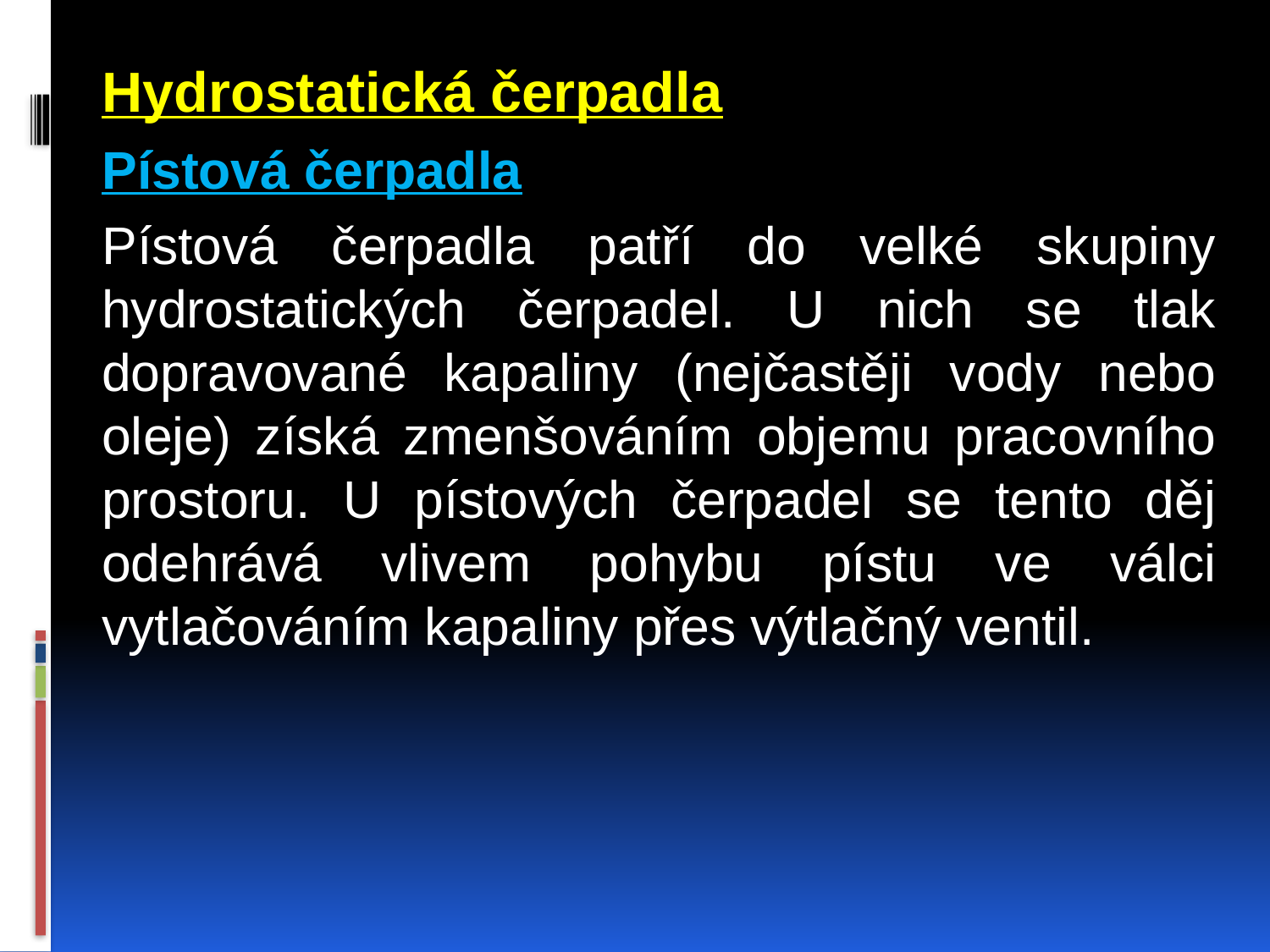

Hydrostatická čerpadla
Pístová čerpadla
Pístová čerpadla patří do velké skupiny hydrostatických čerpadel. U nich se tlak dopravované kapaliny (nejčastěji vody nebo oleje) získá zmenšováním objemu pracovního prostoru. U pístových čerpadel se tento děj odehrává vlivem pohybu pístu ve válci vytlačováním kapaliny přes výtlačný ventil.